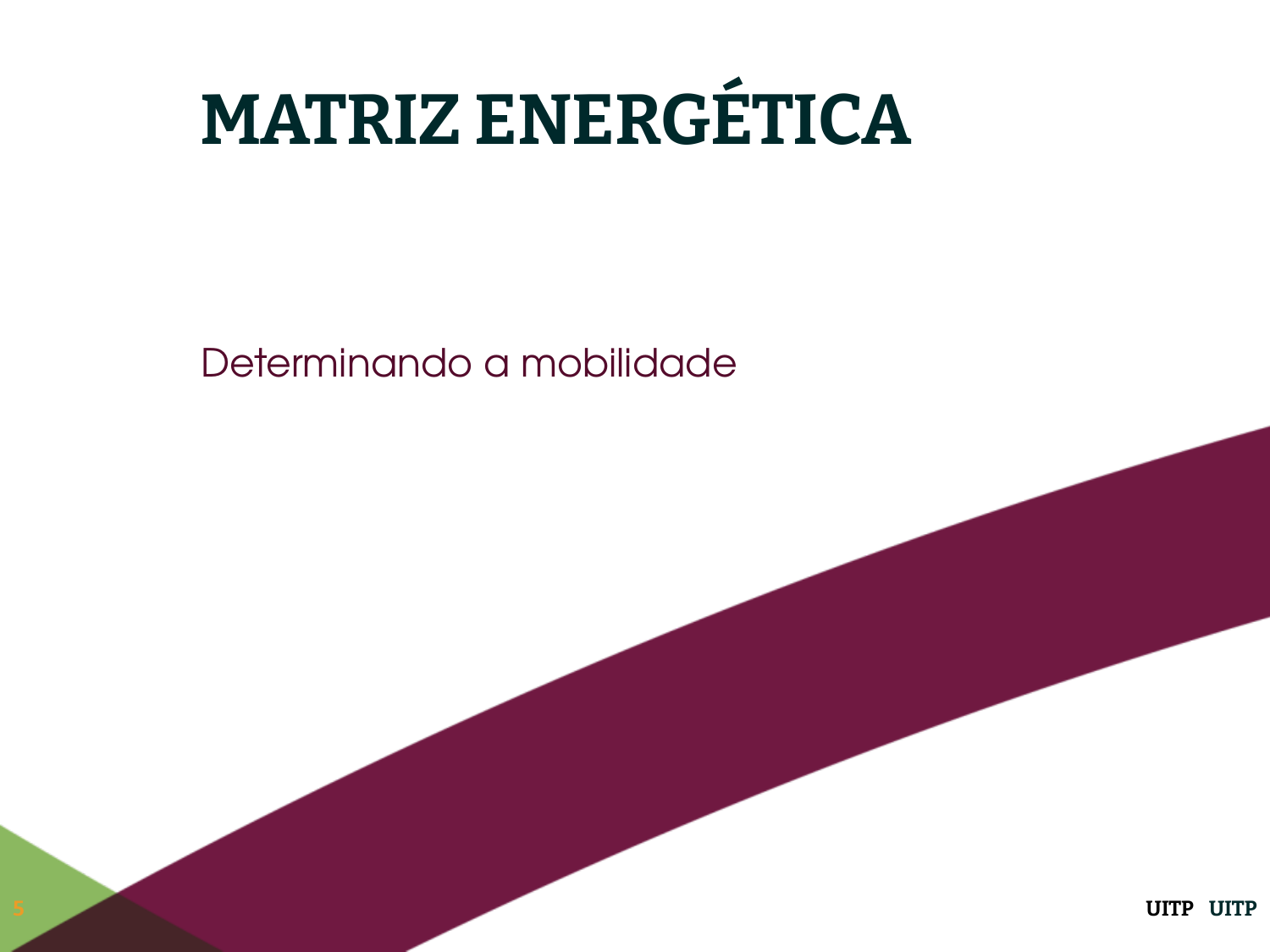

# Matriz energética
Determinando a mobilidade
5
UITP